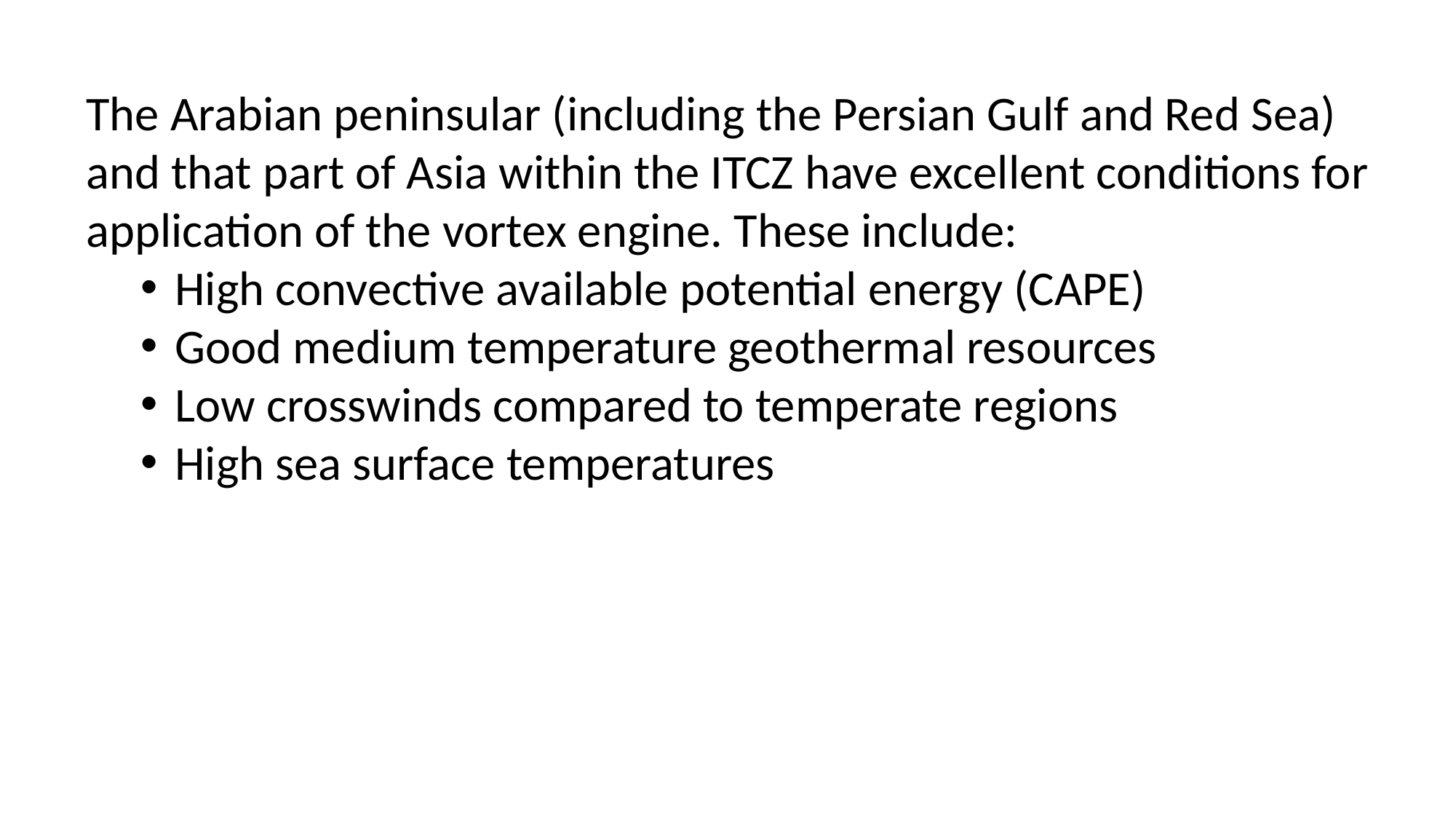

The Arabian peninsular (including the Persian Gulf and Red Sea) and that part of Asia within the ITCZ have excellent conditions for application of the vortex engine. These include:
High convective available potential energy (CAPE)
Good medium temperature geothermal resources
Low crosswinds compared to temperate regions
High sea surface temperatures